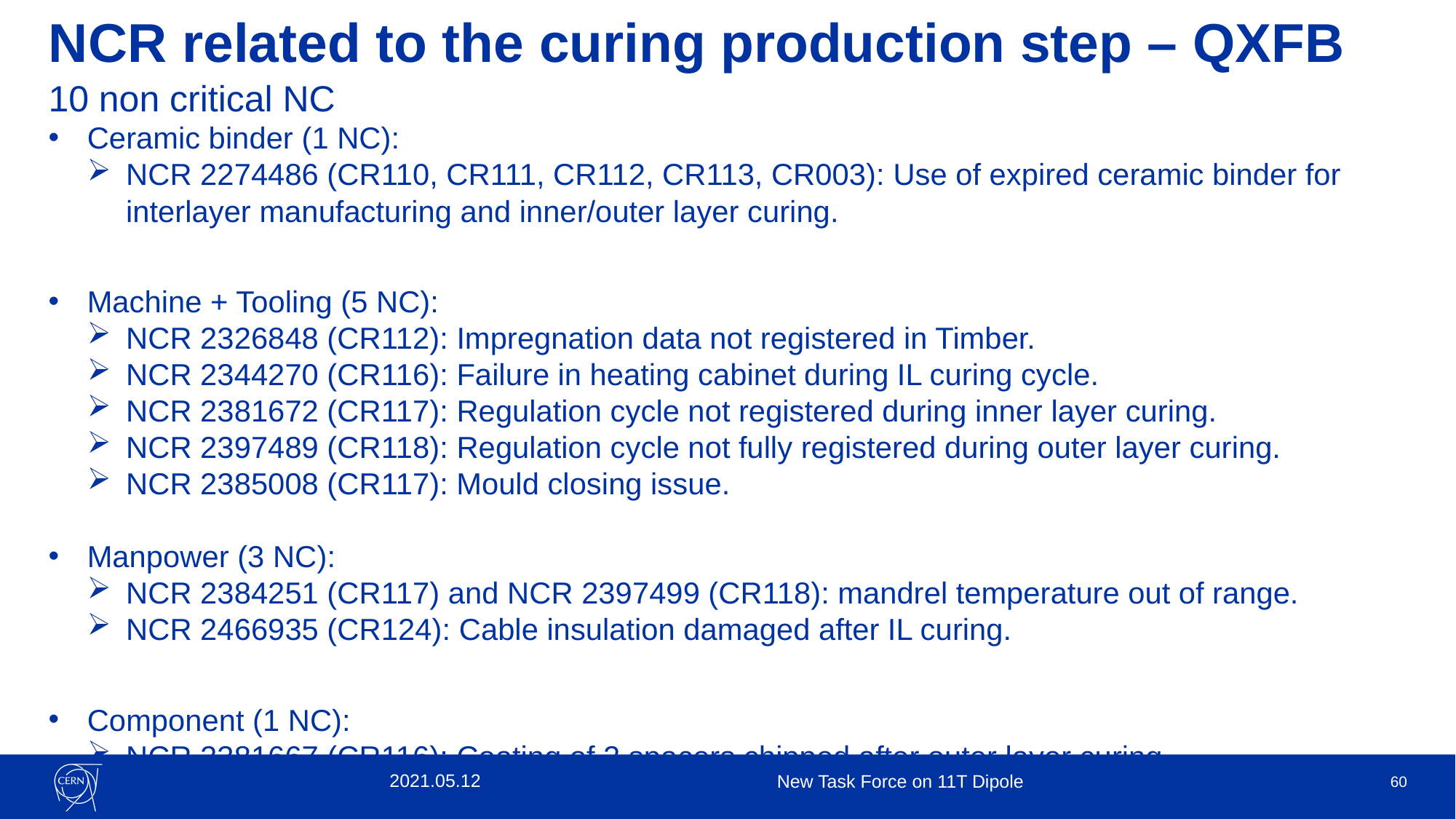

# NCR related to the curing production step – QXFB
10 non critical NC
Ceramic binder (1 NC):
NCR 2274486 (CR110, CR111, CR112, CR113, CR003): Use of expired ceramic binder for interlayer manufacturing and inner/outer layer curing.

Machine + Tooling (5 NC):
NCR 2326848 (CR112): Impregnation data not registered in Timber.
NCR 2344270 (CR116): Failure in heating cabinet during IL curing cycle.
NCR 2381672 (CR117): Regulation cycle not registered during inner layer curing.
NCR 2397489 (CR118): Regulation cycle not fully registered during outer layer curing.
NCR 2385008 (CR117): Mould closing issue.

Manpower (3 NC):
NCR 2384251 (CR117) and NCR 2397499 (CR118): mandrel temperature out of range.
NCR 2466935 (CR124): Cable insulation damaged after IL curing.

Component (1 NC):
NCR 2381667 (CR116): Coating of 2 spacers chipped after outer layer curing.
2021.05.12
New Task Force on 11T Dipole
60